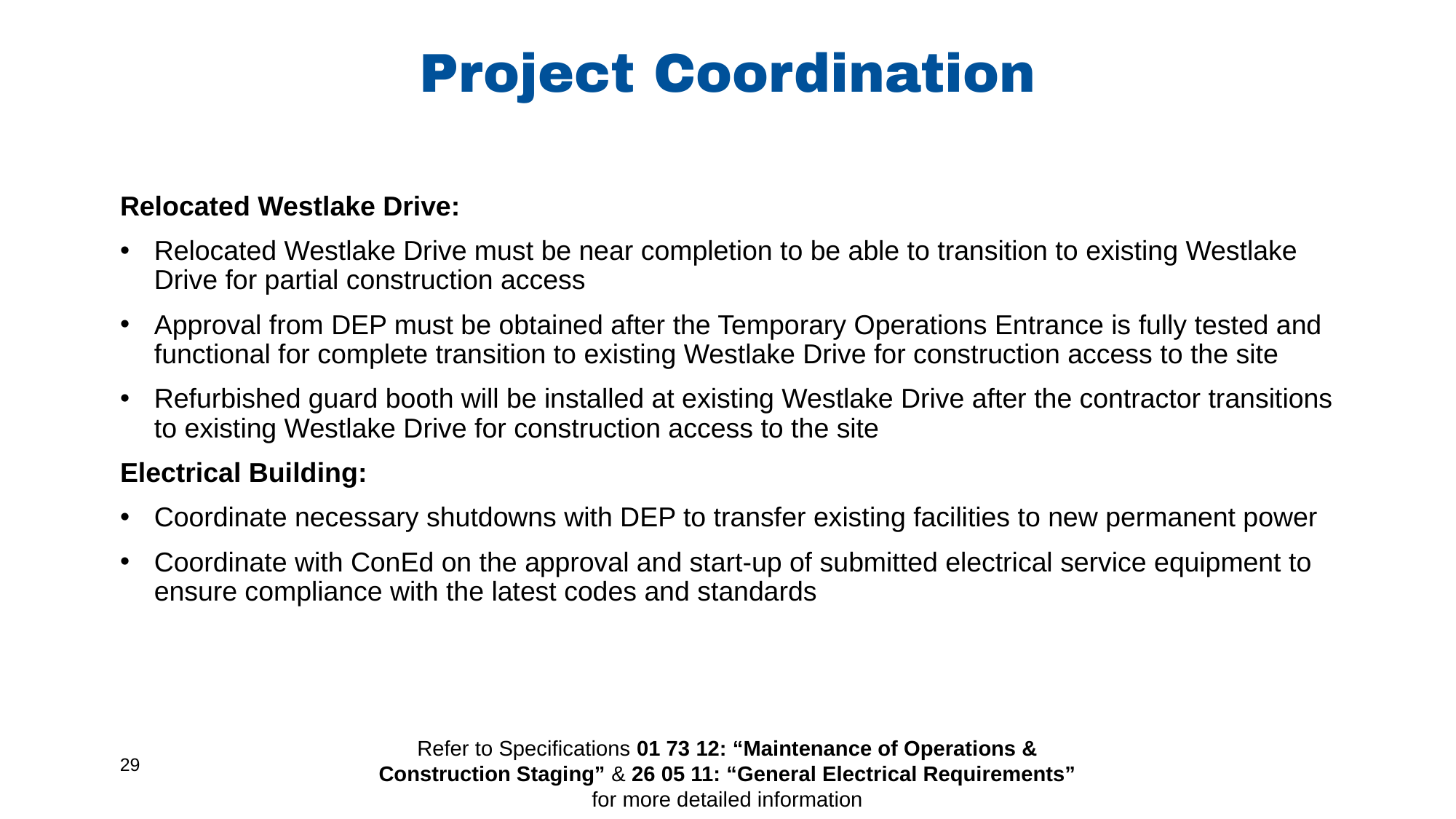

# Project Coordination
Relocated Westlake Drive:
Relocated Westlake Drive must be near completion to be able to transition to existing Westlake Drive for partial construction access
Approval from DEP must be obtained after the Temporary Operations Entrance is fully tested and functional for complete transition to existing Westlake Drive for construction access to the site
Refurbished guard booth will be installed at existing Westlake Drive after the contractor transitions to existing Westlake Drive for construction access to the site
Electrical Building:
Coordinate necessary shutdowns with DEP to transfer existing facilities to new permanent power
Coordinate with ConEd on the approval and start-up of submitted electrical service equipment to ensure compliance with the latest codes and standards

Refer to Specifications 01 73 12: “Maintenance of Operations & Construction Staging” & 26 05 11: “General Electrical Requirements” for more detailed information